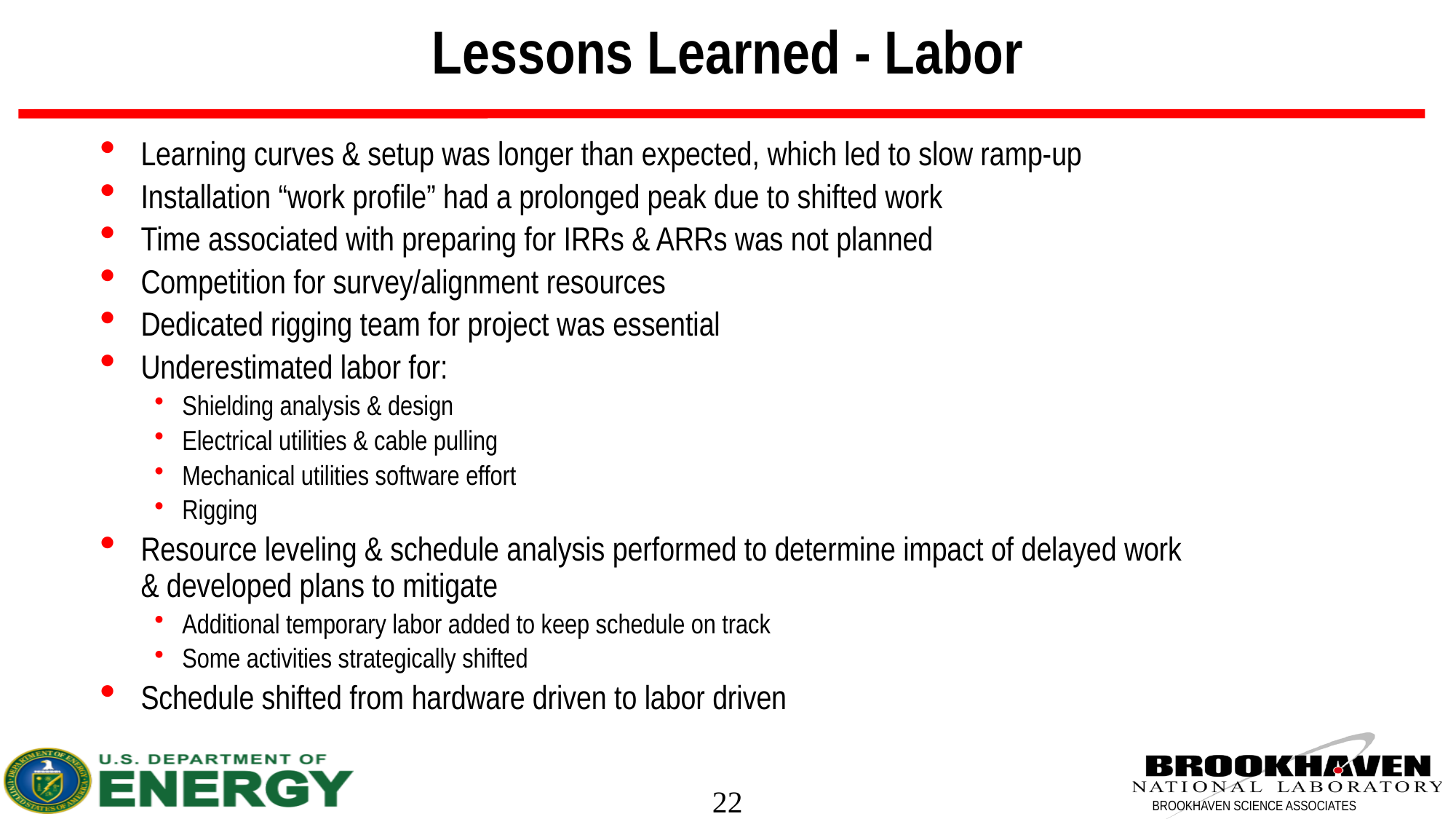

# Lessons Learned - Labor
Learning curves & setup was longer than expected, which led to slow ramp-up
Installation “work profile” had a prolonged peak due to shifted work
Time associated with preparing for IRRs & ARRs was not planned
Competition for survey/alignment resources
Dedicated rigging team for project was essential
Underestimated labor for:
Shielding analysis & design
Electrical utilities & cable pulling
Mechanical utilities software effort
Rigging
Resource leveling & schedule analysis performed to determine impact of delayed work & developed plans to mitigate
Additional temporary labor added to keep schedule on track
Some activities strategically shifted
Schedule shifted from hardware driven to labor driven